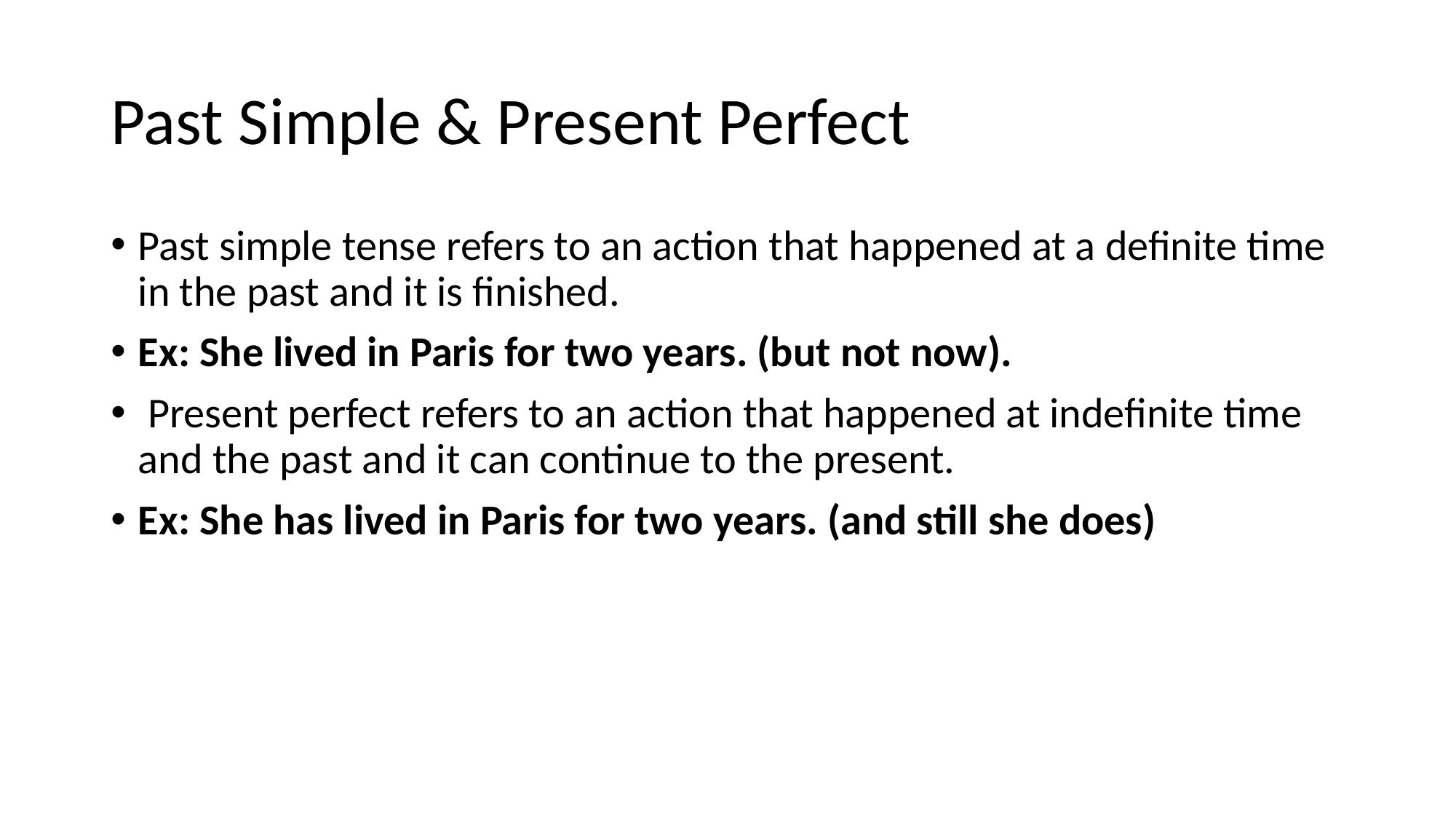

# Past Simple & Present Perfect
Past simple tense refers to an action that happened at a definite time in the past and it is finished.
Ex: She lived in Paris for two years. (but not now).
 Present perfect refers to an action that happened at indefinite time and the past and it can continue to the present.
Ex: She has lived in Paris for two years. (and still she does)